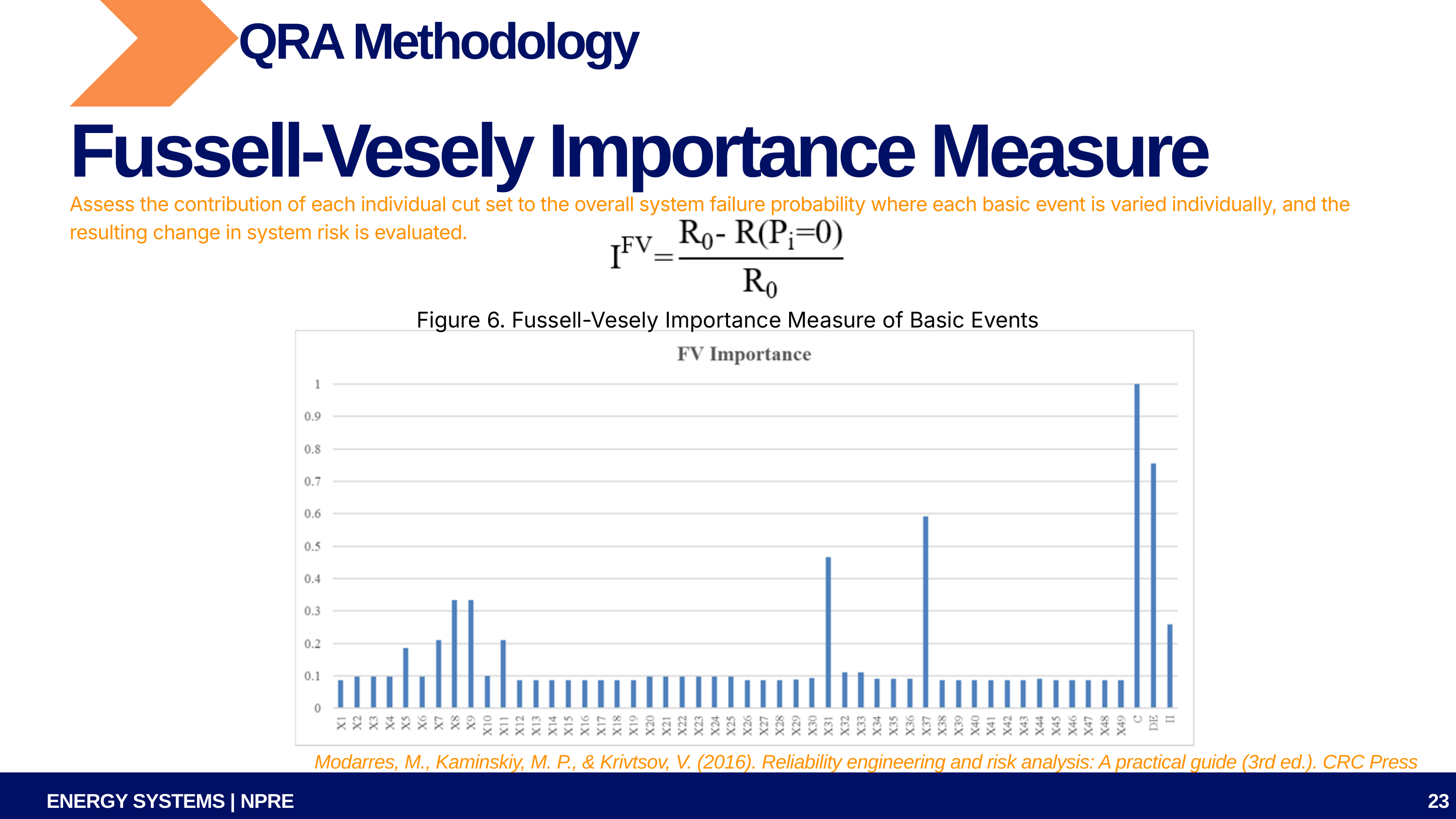

QRA Methodology
Fussell-Vesely Importance Measure
Assess the contribution of each individual cut set to the overall system failure probability where each basic event is varied individually, and the resulting change in system risk is evaluated.

Figure 6. Fussell-Vesely Importance Measure of Basic Events

Modarres, M., Kaminskiy, M. P., & Krivtsov, V. (2016). Reliability engineering and risk analysis: A practical guide (3rd ed.). CRC Press

ENERGY SYSTEMS | NPRE
23